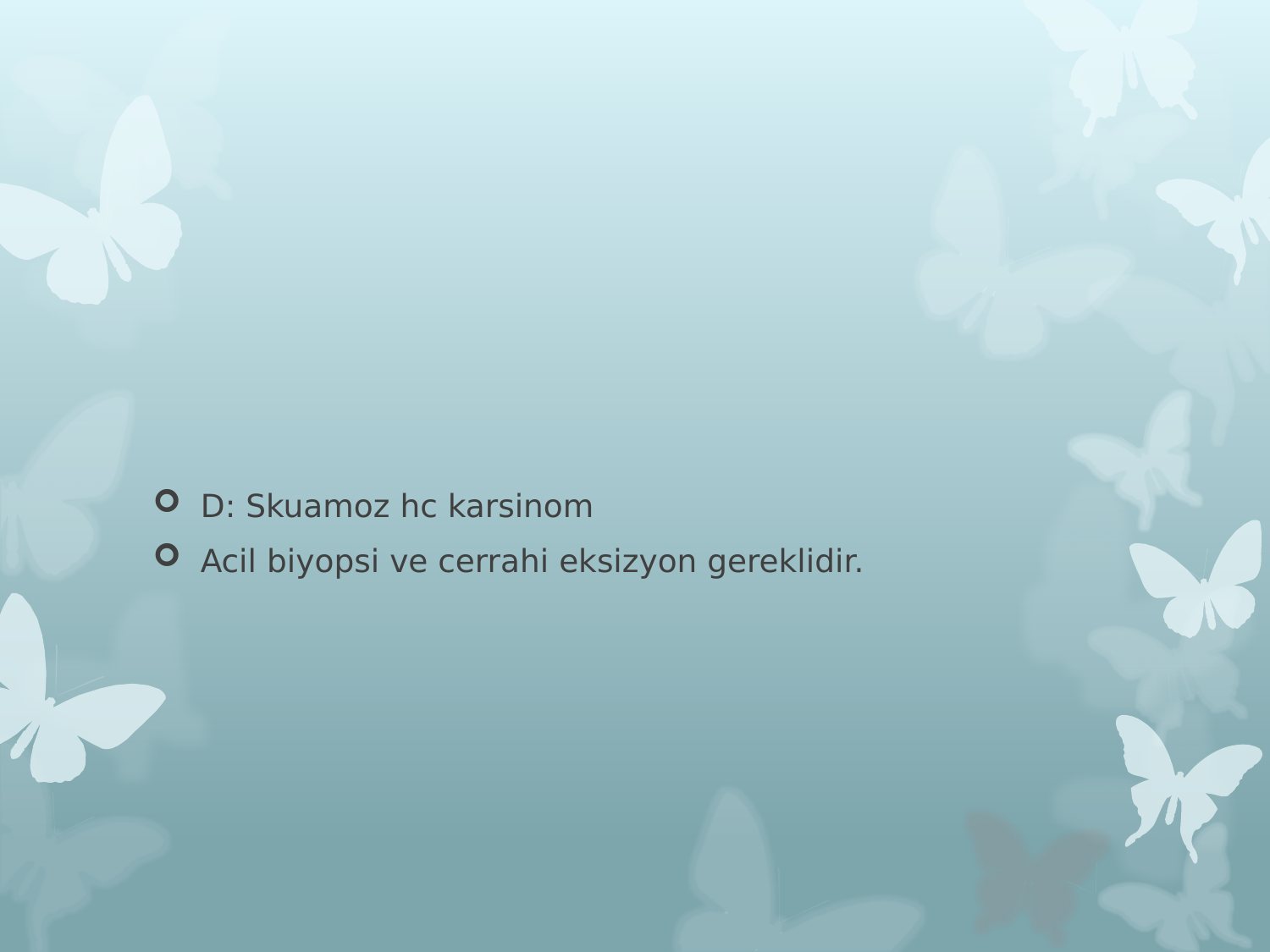

#
D: Skuamoz hc karsinom
Acil biyopsi ve cerrahi eksizyon gereklidir.